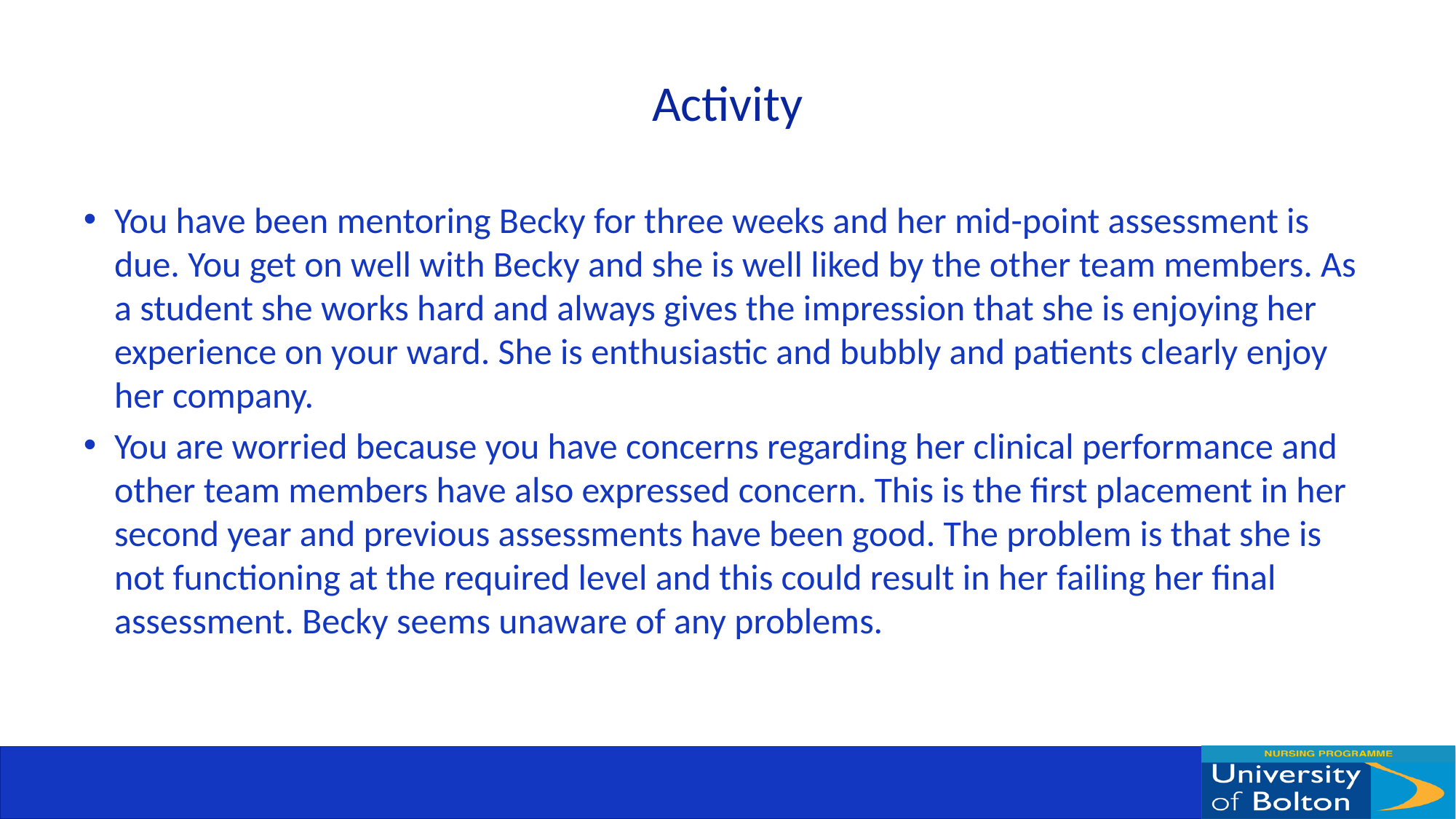

# Activity
You have been mentoring Becky for three weeks and her mid-point assessment is due. You get on well with Becky and she is well liked by the other team members. As a student she works hard and always gives the impression that she is enjoying her experience on your ward. She is enthusiastic and bubbly and patients clearly enjoy her company.
You are worried because you have concerns regarding her clinical performance and other team members have also expressed concern. This is the first placement in her second year and previous assessments have been good. The problem is that she is not functioning at the required level and this could result in her failing her final assessment. Becky seems unaware of any problems.